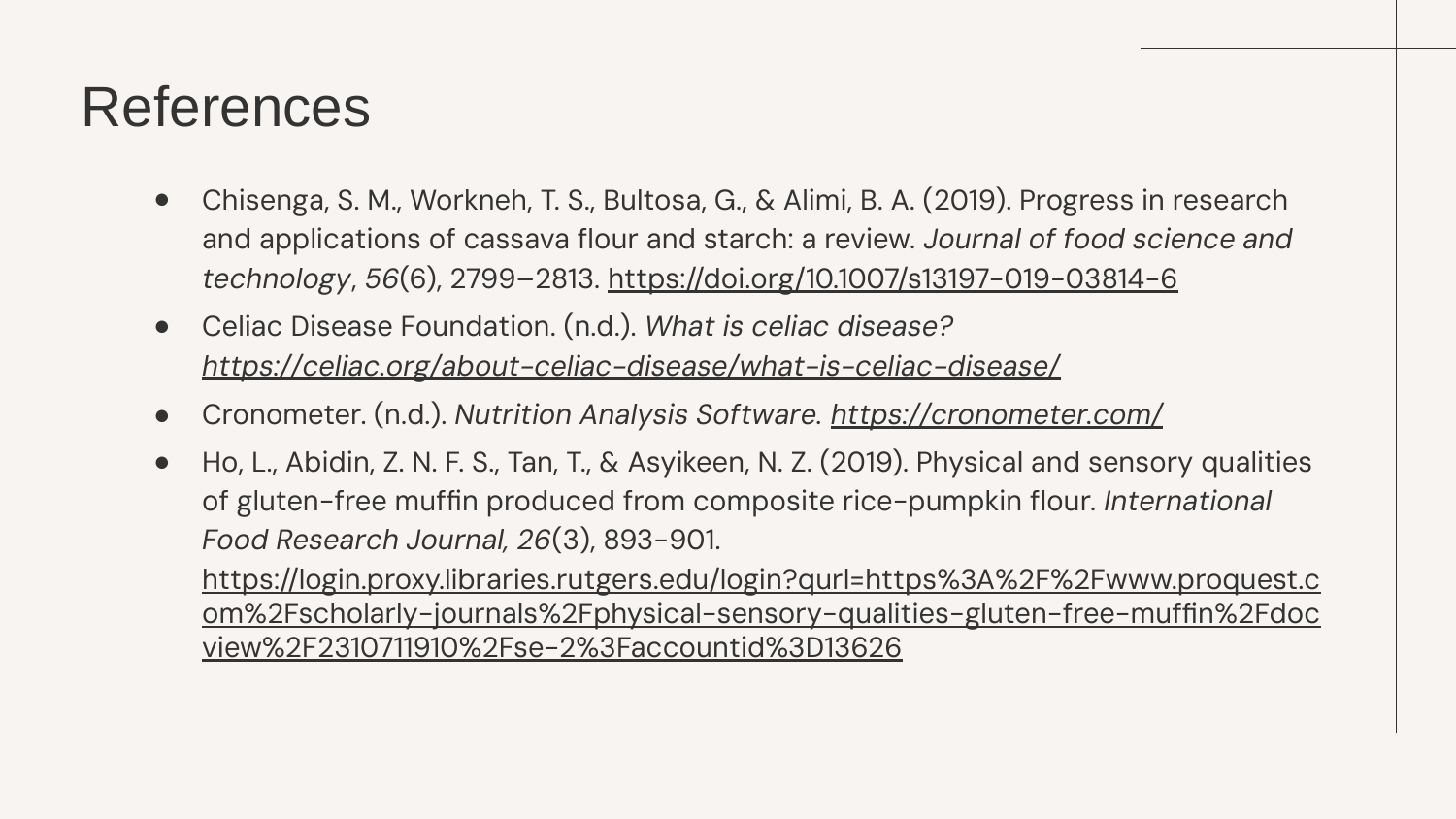

# References
Chisenga, S. M., Workneh, T. S., Bultosa, G., & Alimi, B. A. (2019). Progress in research and applications of cassava flour and starch: a review. Journal of food science and technology, 56(6), 2799–2813. https://doi.org/10.1007/s13197-019-03814-6
Celiac Disease Foundation. (n.d.). What is celiac disease? https://celiac.org/about-celiac-disease/what-is-celiac-disease/
Cronometer. (n.d.). Nutrition Analysis Software. https://cronometer.com/
Ho, L., Abidin, Z. N. F. S., Tan, T., & Asyikeen, N. Z. (2019). Physical and sensory qualities of gluten-free muffin produced from composite rice-pumpkin flour. International Food Research Journal, 26(3), 893-901. https://login.proxy.libraries.rutgers.edu/login?qurl=https%3A%2F%2Fwww.proquest.com%2Fscholarly-journals%2Fphysical-sensory-qualities-gluten-free-muffin%2Fdocview%2F2310711910%2Fse-2%3Faccountid%3D13626